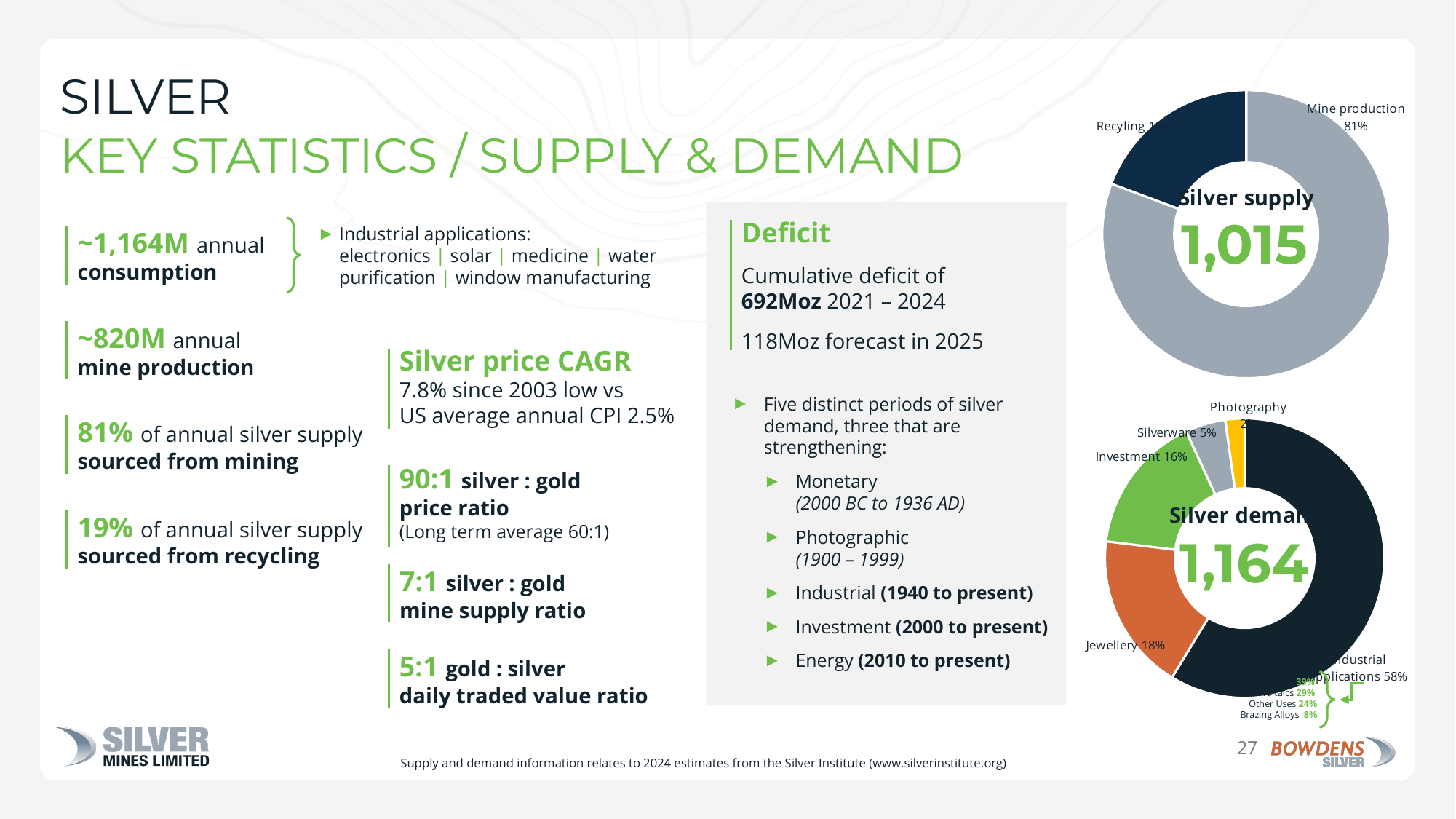

### Chart: Silver supply

| Category | Sales |
|---|---|
| Mine product | 0.807 |
| Recyling | 0.193 |
1,015
# Silver Key statistics / supply & demand

Deficit
Cumulative deficit of 692Moz 2021 – 2024

118Moz forecast in 2025

~1,164M annual consumption
Industrial applications:
electronics | solar | medicine | water purification | window manufacturing
~820M annual
mine production
Silver price CAGR
7.8% since 2003 low vs
US average annual CPI 2.5%

### Chart: Silver demand

| Category | Sales |
|---|---|
| Industrial applications | 0.58 |
| Jewellery | 0.18 |
| Investment | 0.16 |
| Silverware | 0.046 |
| Photography | 0.022 |
1,164
Five distinct periods of silver demand, three that are strengthening:
Monetary
(2000 BC to 1936 AD)
Photographic
(1900 – 1999)
Industrial (1940 to present)
Investment (2000 to present)
Energy (2010 to present)
81% of annual silver supply
sourced from mining
90:1 silver : gold price ratio
(Long term average 60:1)
19% of annual silver supply
sourced from recycling
7:1 silver : gold mine supply ratio
5:1 gold : silver
daily traded value ratio
Electrical/electronics 39%
Photovoltaics 29%
Other Uses 24%
Brazing Alloys  8%

27
Supply and demand information relates to 2024 estimates from the Silver Institute (www.silverinstitute.org)